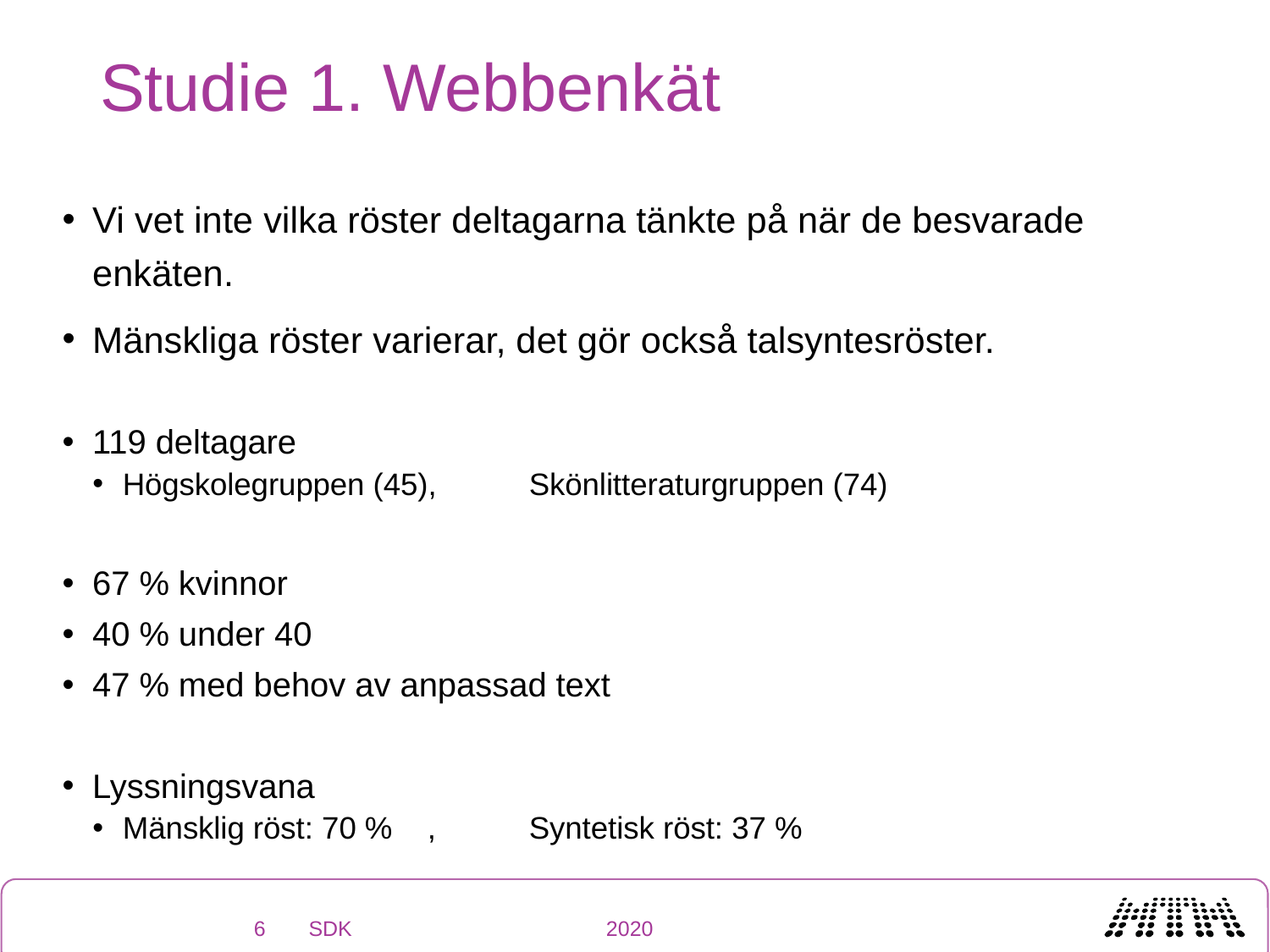

# Studie 1. Webbenkät
Vi vet inte vilka röster deltagarna tänkte på när de besvarade enkäten.
Mänskliga röster varierar, det gör också talsyntesröster.

119 deltagare
Högskolegruppen (45), 	Skönlitteraturgruppen (74)

67 % kvinnor
40 % under 40
47 % med behov av anpassad text

Lyssningsvana
Mänsklig röst: 70 %	,	Syntetisk röst: 37 %

6
SDK                                           2020